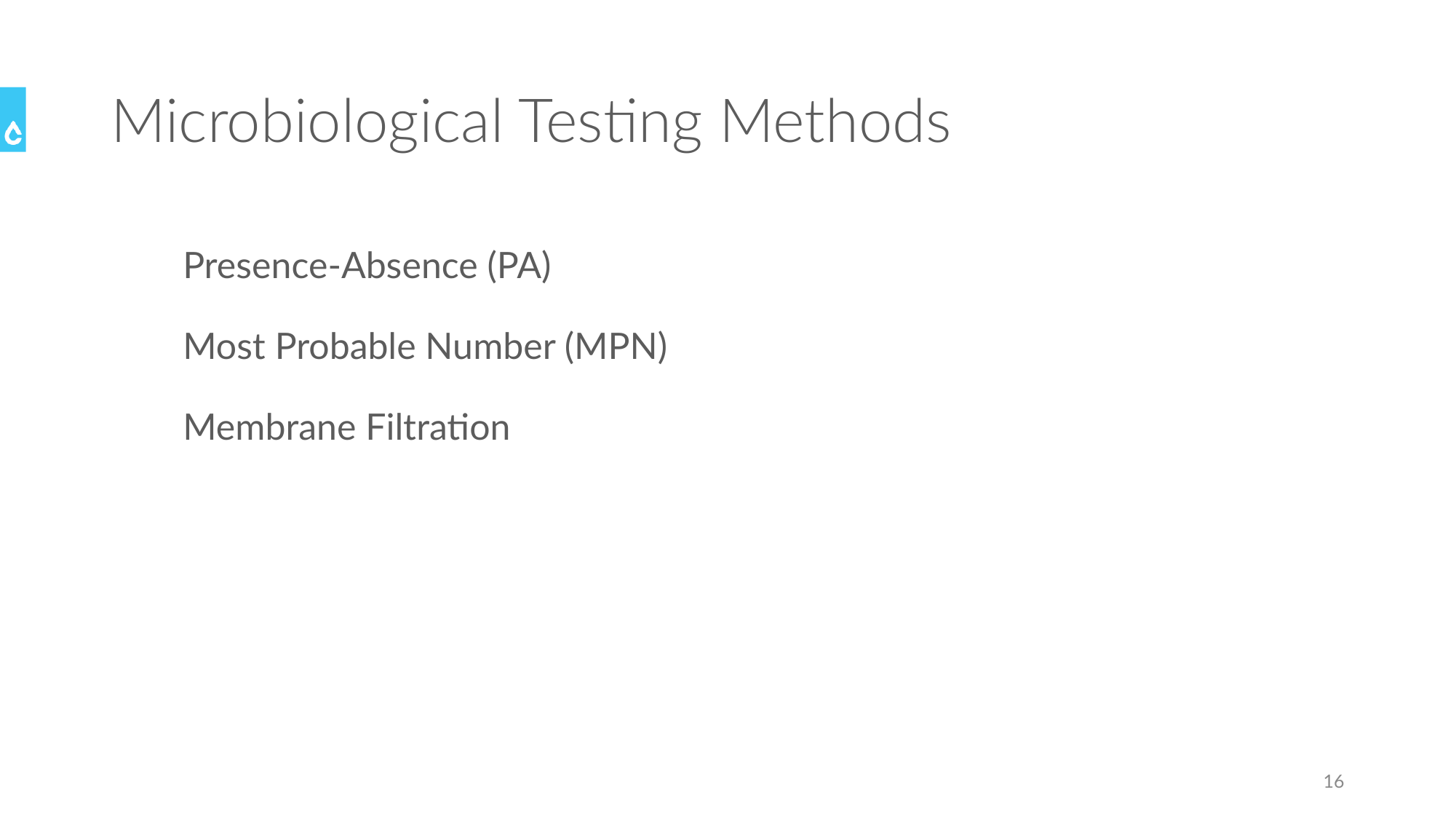

# Microbiological Testing Methods
Presence-Absence (PA)
Most Probable Number (MPN)
Membrane Filtration
16